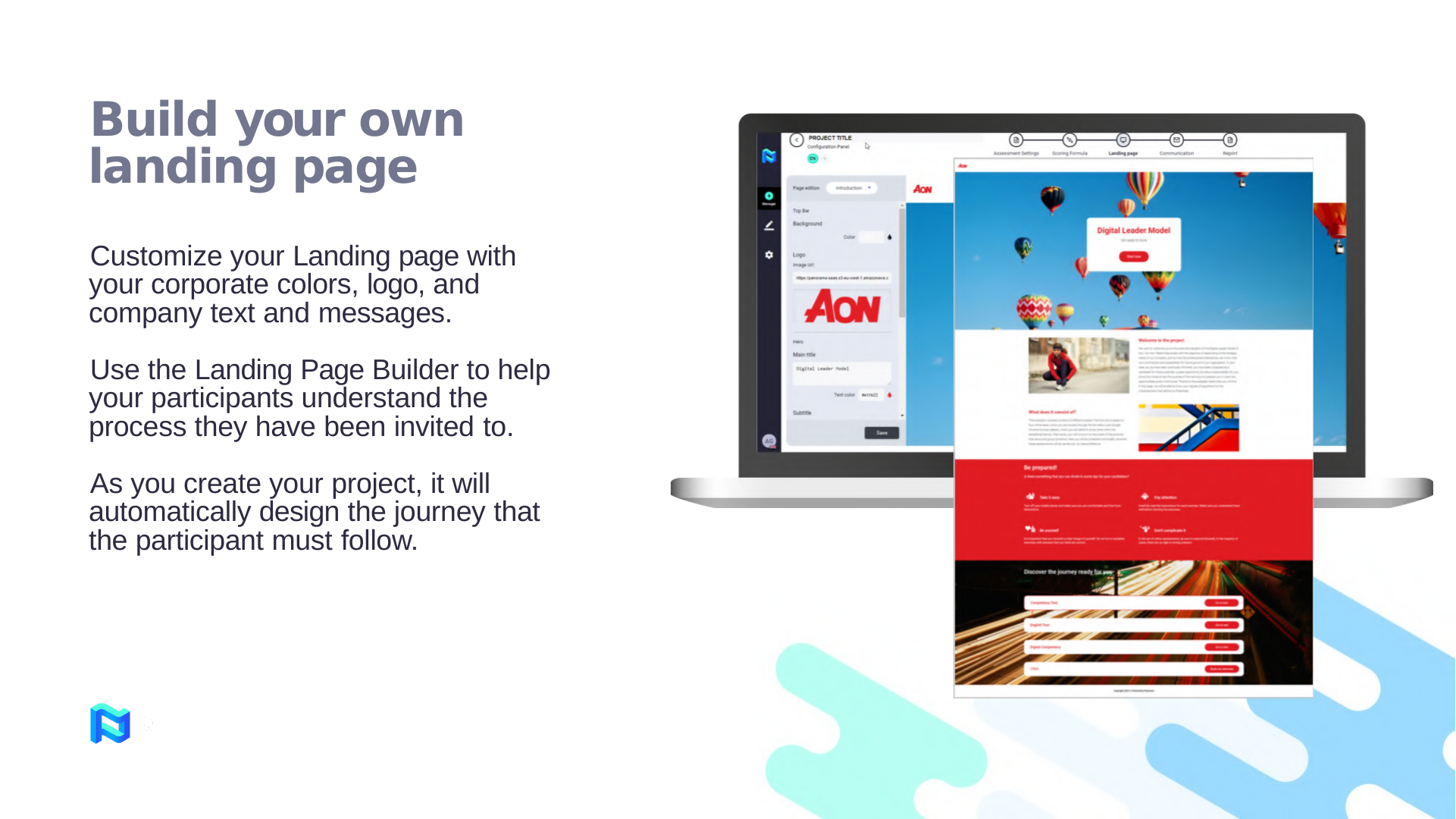

# Build your own landing page

Customize your Landing page with your corporate colors, logo, and company text and messages.
Use the Landing Page Builder to help your participants understand the process they have been invited to.
As you create your project, it will automatically design the journey that the participant must follow.